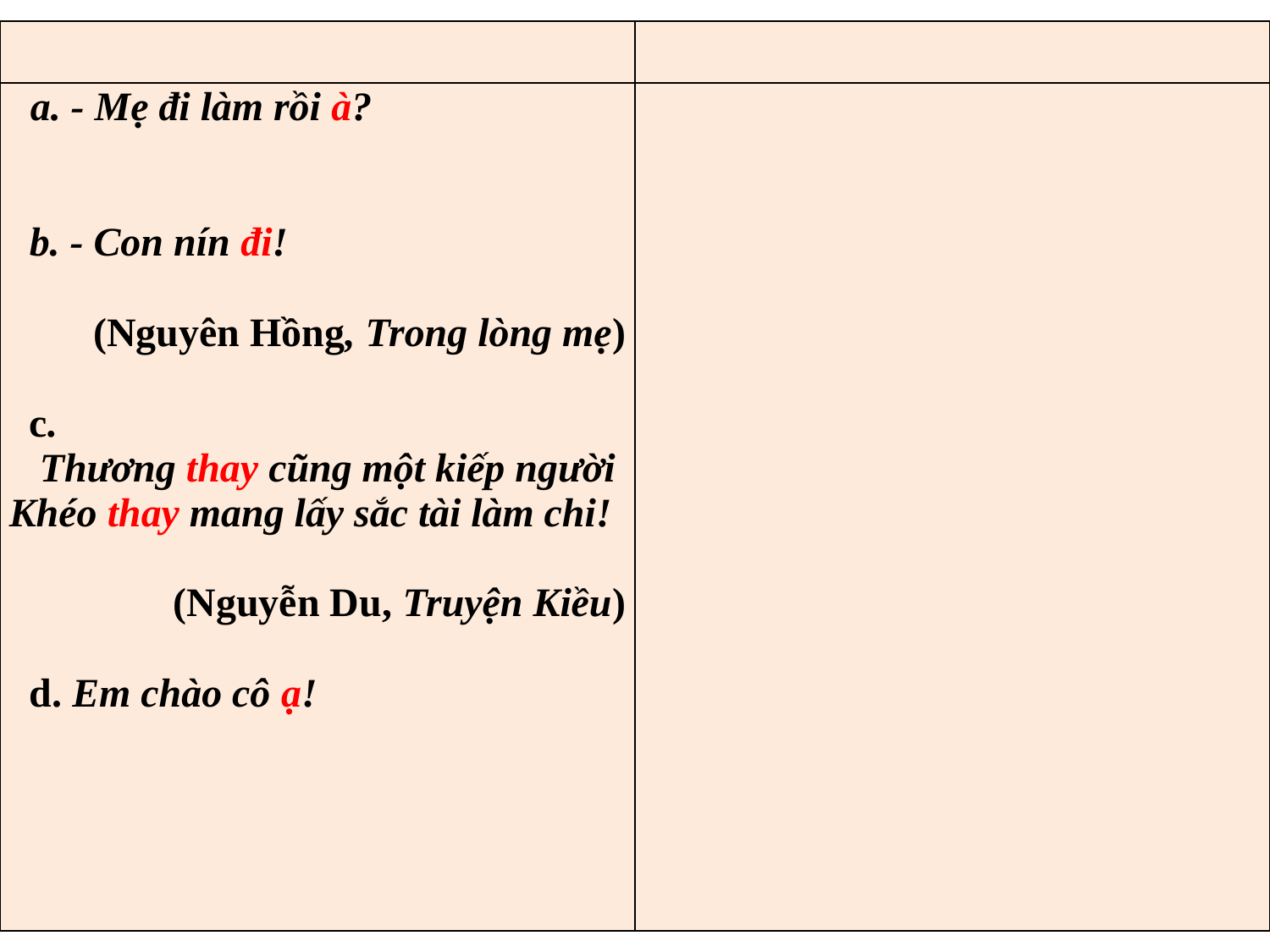

|  |  |
| --- | --- |
| a. - Mẹ đi làm rồi à? b. - Con nín đi! (Nguyên Hồng, Trong lòng mẹ) c. Thương thay cũng một kiếp người Khéo thay mang lấy sắc tài làm chi! (Nguyễn Du, Truyện Kiều) d. Em chào cô ạ! |  |